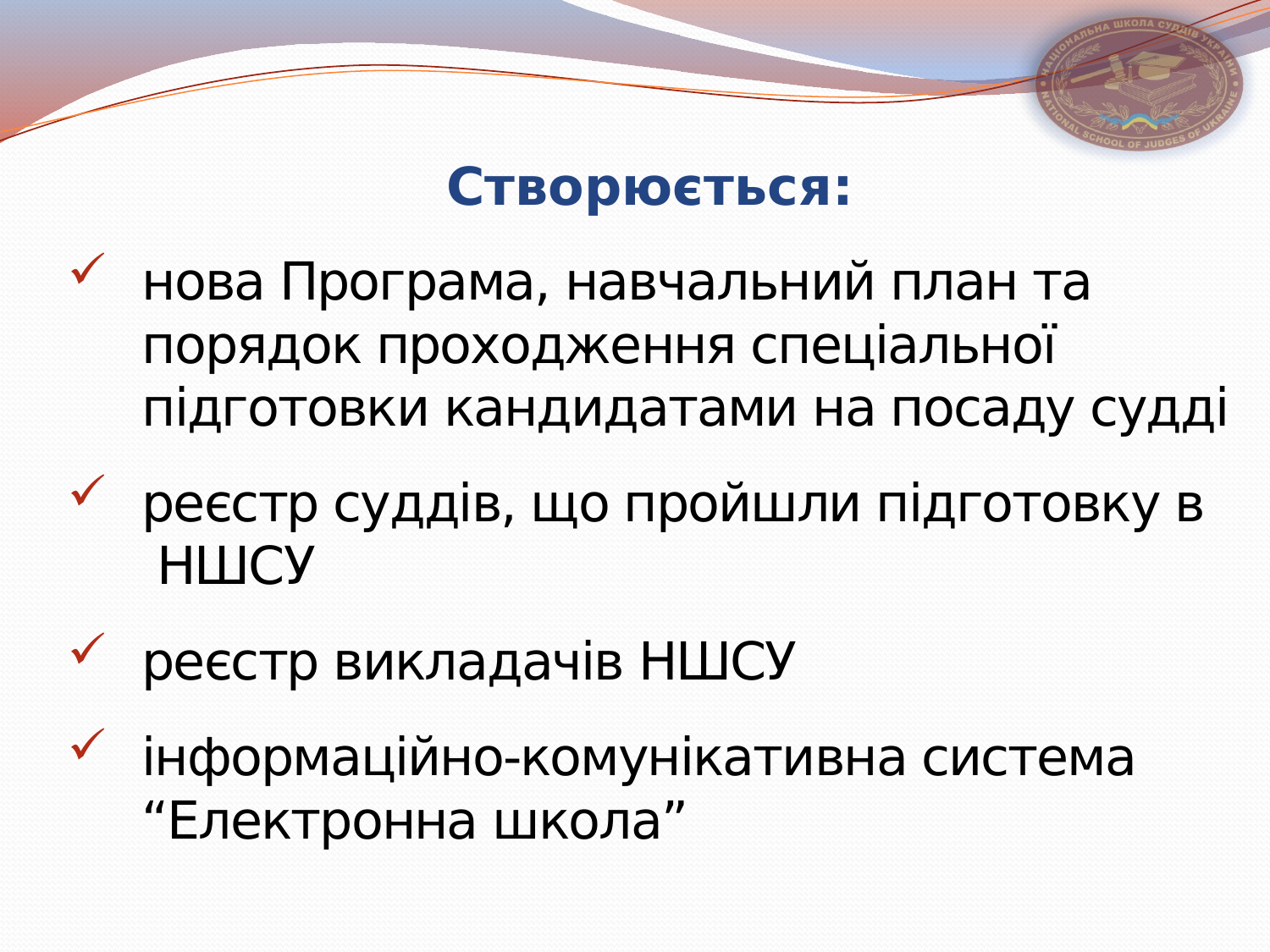

Створюється:
нова Програма, навчальний план та порядок проходження спеціальної підготовки кандидатами на посаду судді
реєстр суддів, що пройшли підготовку в   НШСУ
реєстр викладачів НШСУ
інформаційно-комунікативна система “Електронна школа”